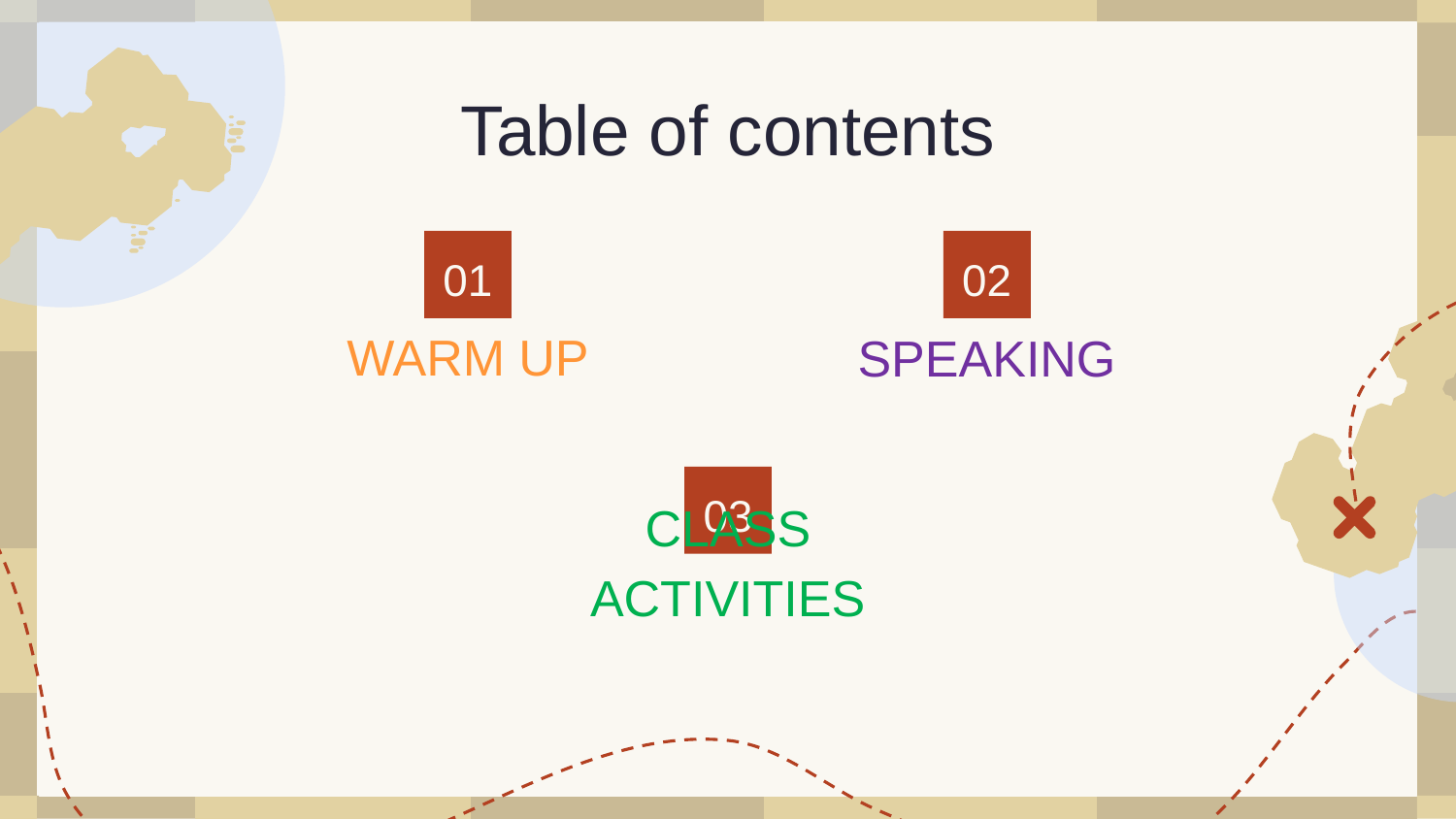

# Table of contents
01
02
WARM UP
SPEAKING
03
CLASS ACTIVITIES